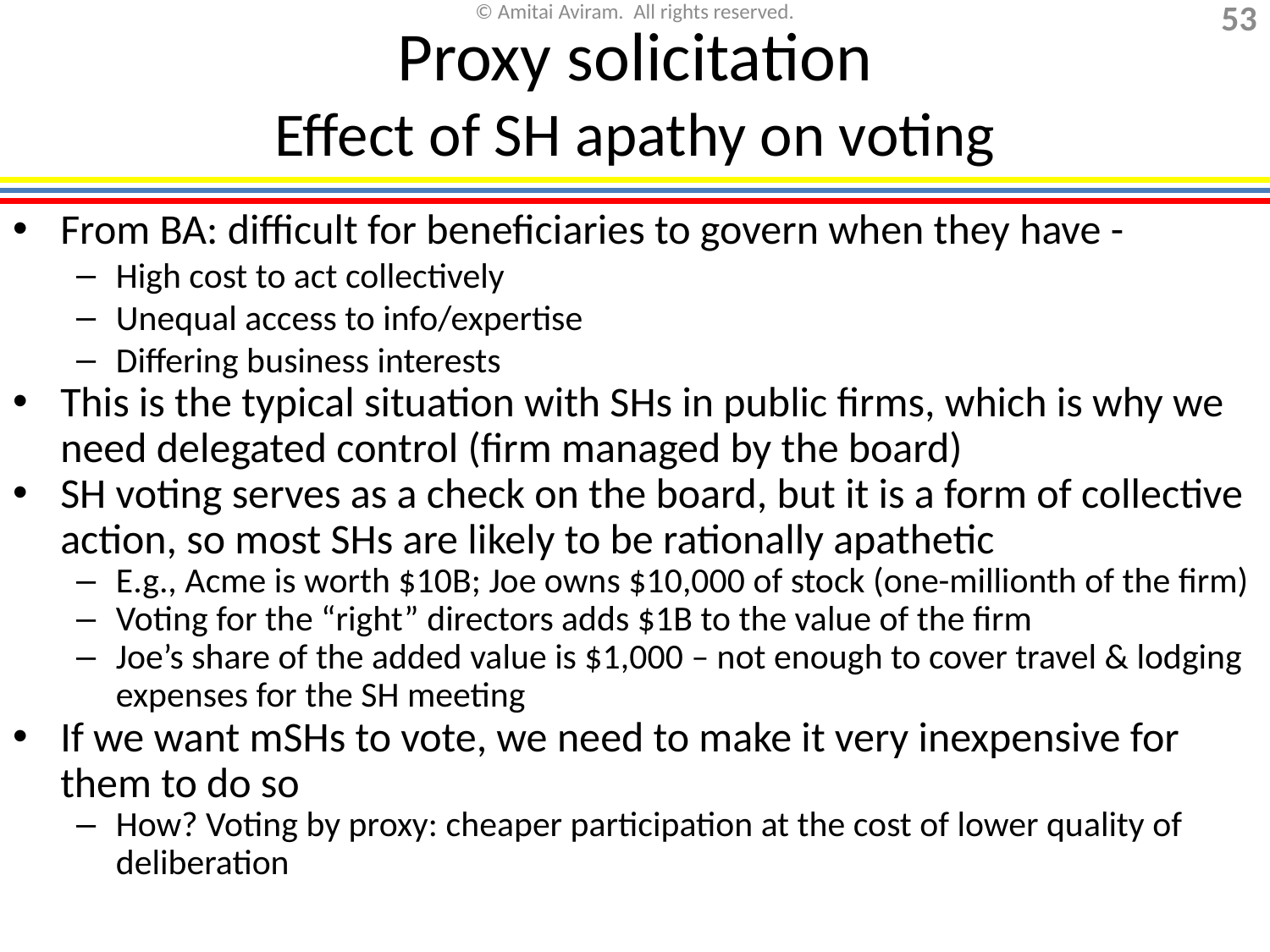

# Proxy solicitation Effect of SH apathy on voting
From BA: difficult for beneficiaries to govern when they have -
High cost to act collectively
Unequal access to info/expertise
Differing business interests
This is the typical situation with SHs in public firms, which is why we need delegated control (firm managed by the board)
SH voting serves as a check on the board, but it is a form of collective action, so most SHs are likely to be rationally apathetic
E.g., Acme is worth $10B; Joe owns $10,000 of stock (one-millionth of the firm)
Voting for the “right” directors adds $1B to the value of the firm
Joe’s share of the added value is $1,000 – not enough to cover travel & lodging expenses for the SH meeting
If we want mSHs to vote, we need to make it very inexpensive for them to do so
How? Voting by proxy: cheaper participation at the cost of lower quality of deliberation